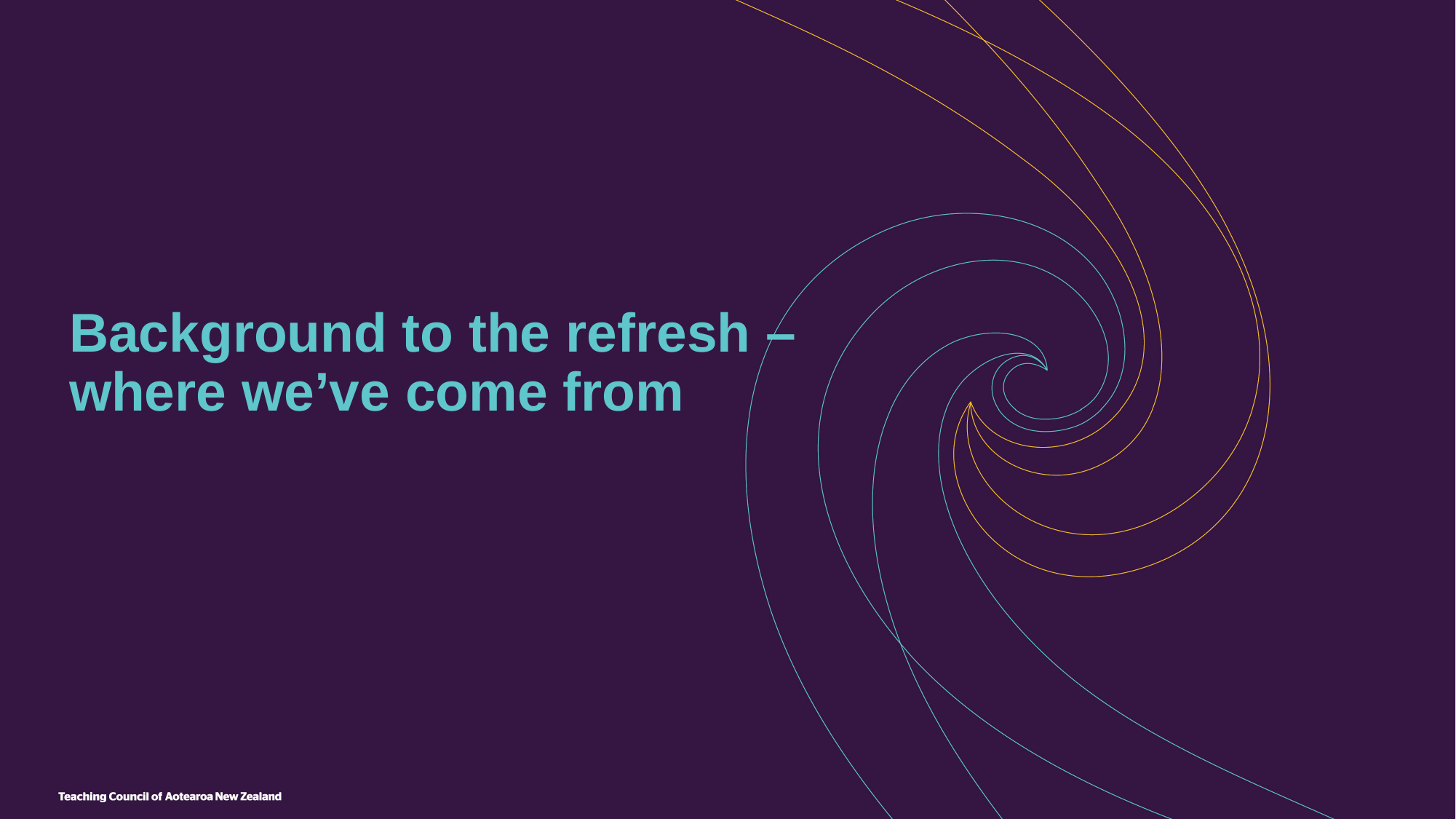

# Background to the refresh – where we’ve come from